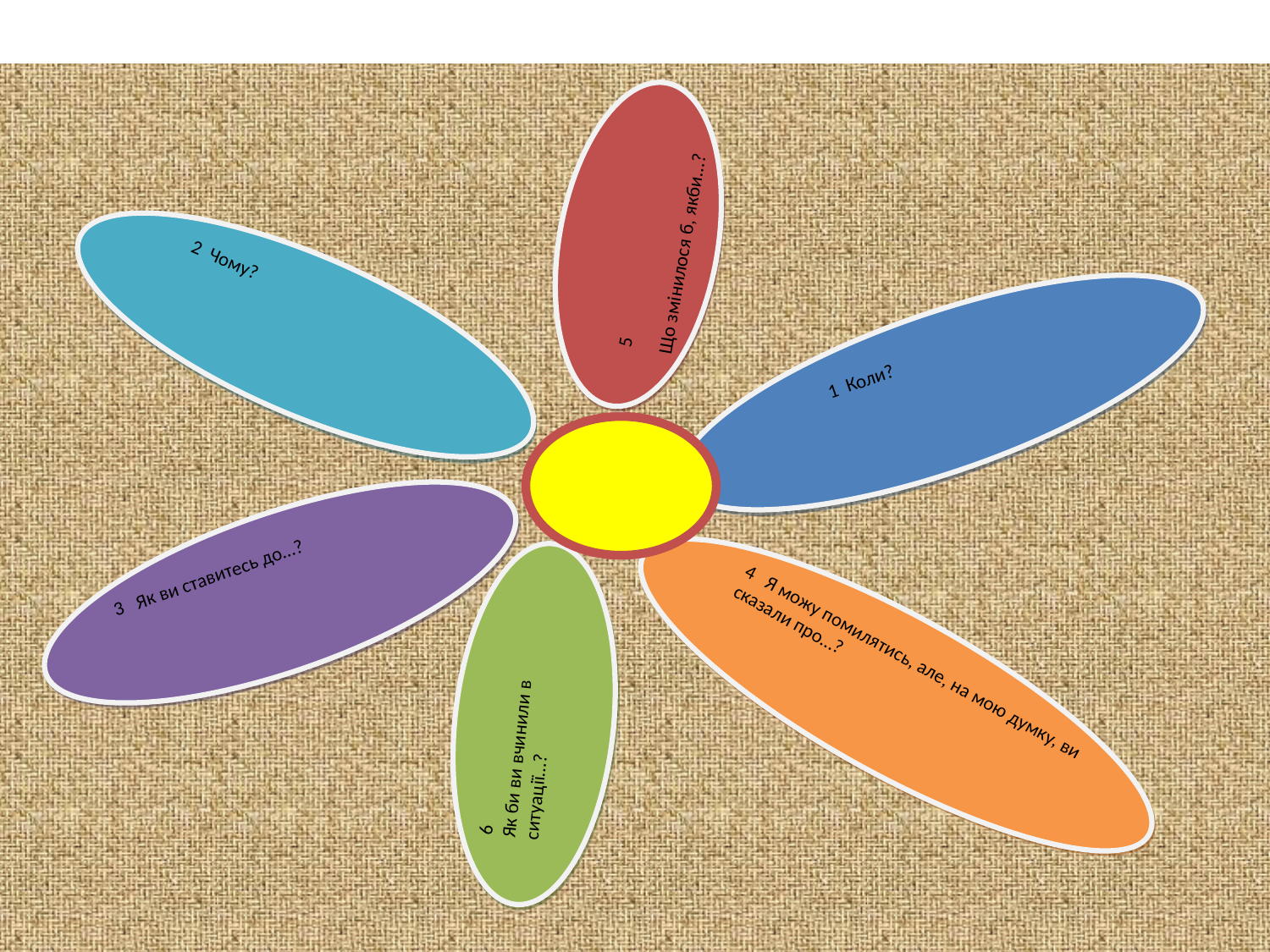

5
Що змінилося б, якби…?
     2  Чому?
                 1  Коли?

3   Як ви ставитесь до…?
4   Я можу помилятись, але, на мою думку, ви сказали про…?
6
Як би ви вчинили в ситуації…?